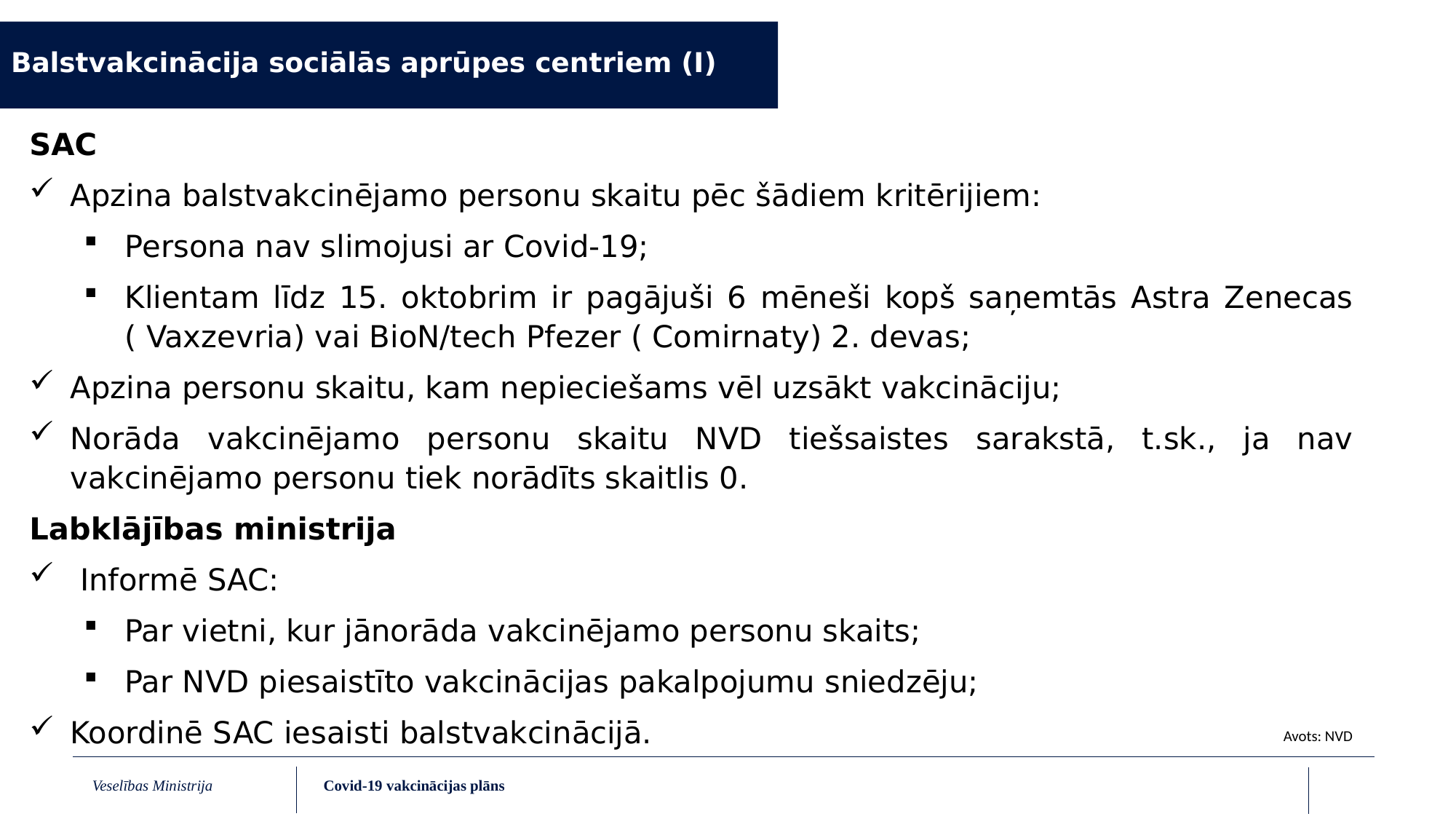

Balstvakcinācija sociālās aprūpes centriem (I)
SAC
Apzina balstvakcinējamo personu skaitu pēc šādiem kritērijiem:
Persona nav slimojusi ar Covid-19;
Klientam līdz 15. oktobrim ir pagājuši 6 mēneši kopš saņemtās Astra Zenecas ( Vaxzevria) vai BioN/tech Pfezer ( Comirnaty) 2. devas;
Apzina personu skaitu, kam nepieciešams vēl uzsākt vakcināciju;
Norāda vakcinējamo personu skaitu NVD tiešsaistes sarakstā, t.sk., ja nav vakcinējamo personu tiek norādīts skaitlis 0.
Labklājības ministrija
 Informē SAC:
Par vietni, kur jānorāda vakcinējamo personu skaits;
Par NVD piesaistīto vakcinācijas pakalpojumu sniedzēju;
Koordinē SAC iesaisti balstvakcinācijā.

Avots: NVD
Covid-19 vakcinācijas plāns
Veselības Ministrija